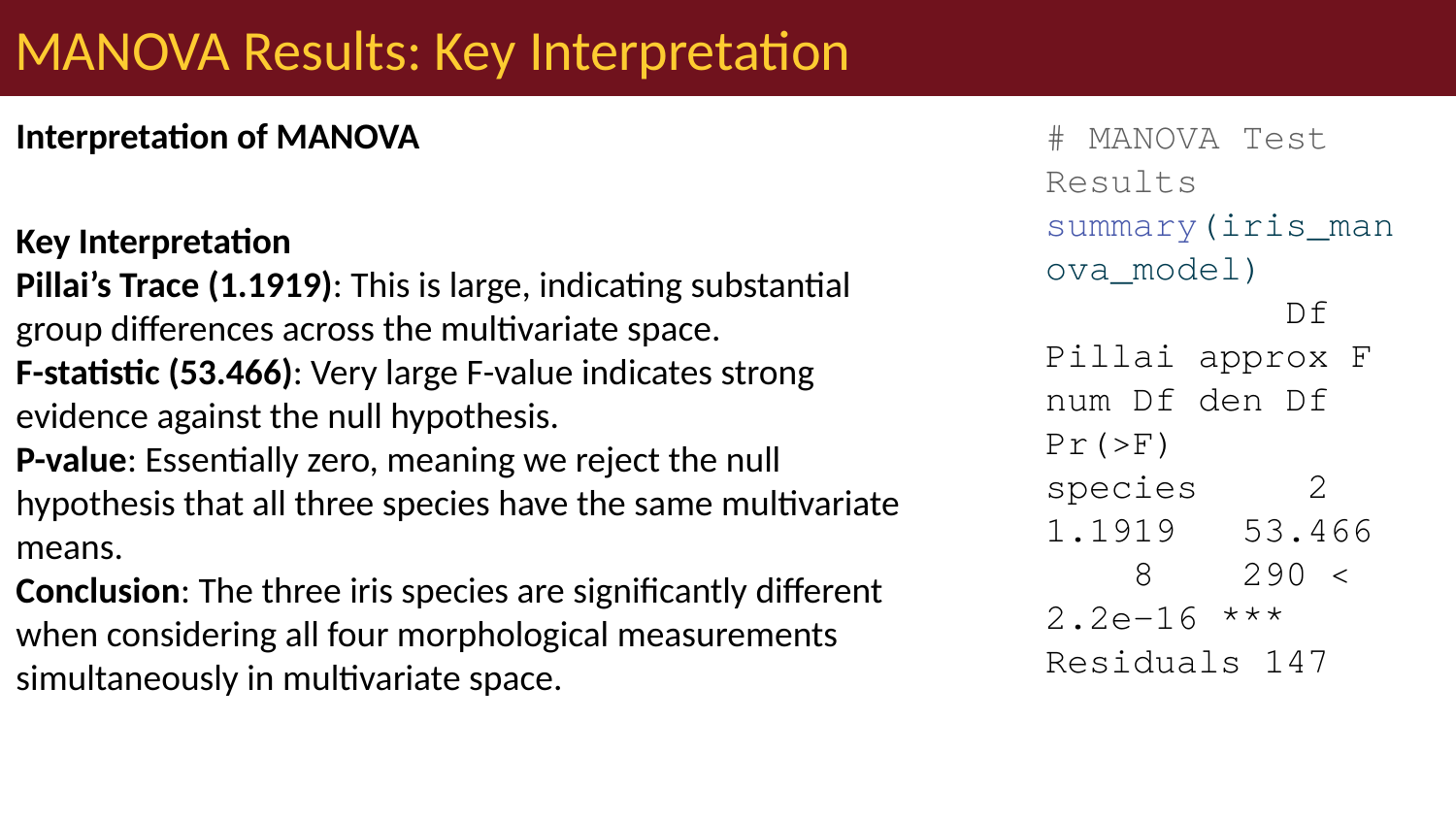

# MANOVA Results: Key Interpretation
Interpretation of MANOVA
Key Interpretation
Pillai’s Trace (1.1919): This is large, indicating substantial group differences across the multivariate space.
F-statistic (53.466): Very large F-value indicates strong evidence against the null hypothesis.
P-value: Essentially zero, meaning we reject the null hypothesis that all three species have the same multivariate means.
Conclusion: The three iris species are significantly different when considering all four morphological measurements simultaneously in multivariate space.
# MANOVA Test Results summary(iris_manova_model)
           Df Pillai approx F num Df den Df    Pr(>F)
species     2 1.1919   53.466      8    290 < 2.2e-16 ***
Residuals 147
---
Signif. codes:  0 '***' 0.001 '**' 0.01 '*' 0.05 '.' 0.1 ' ' 1